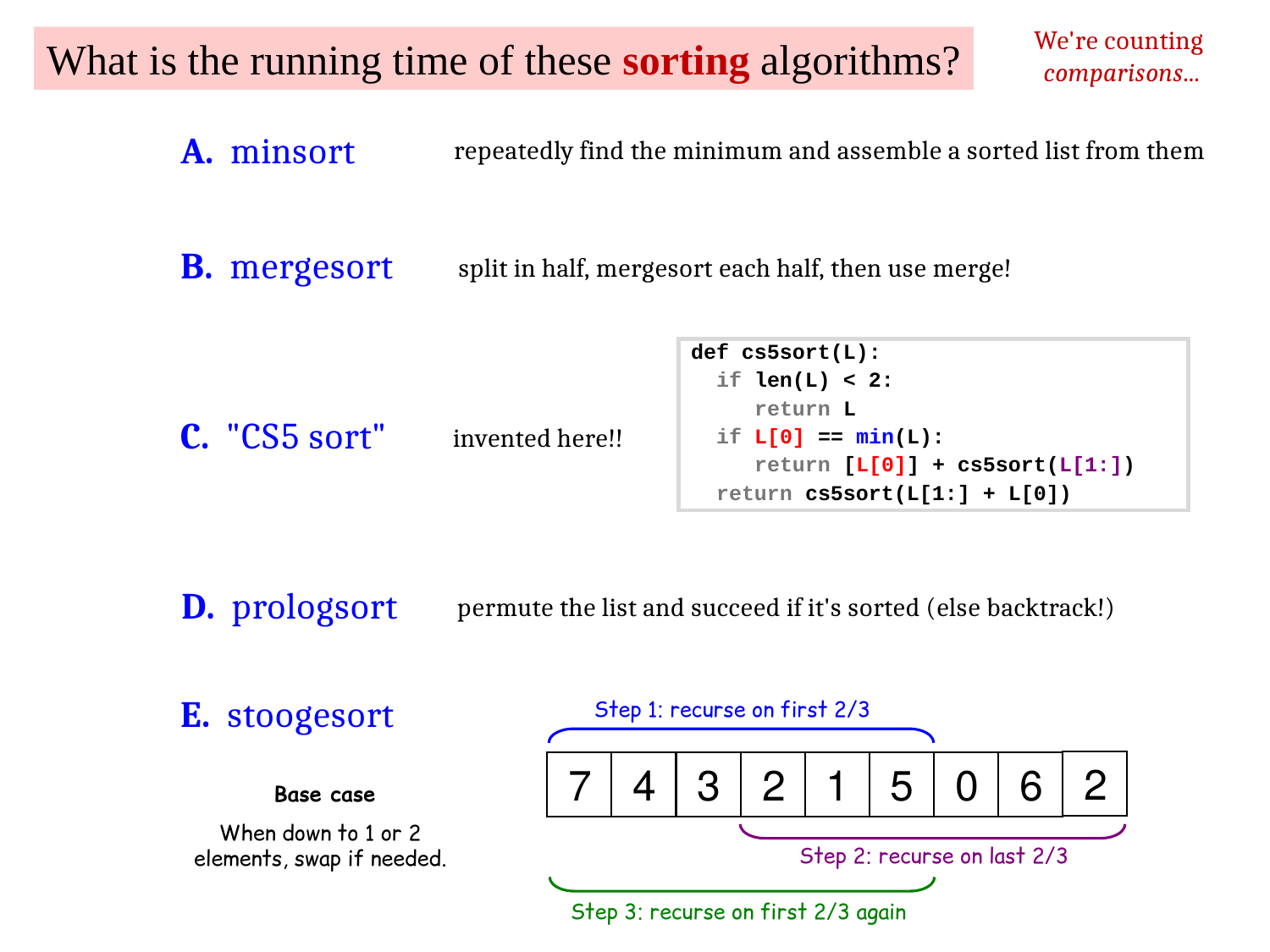

We're counting  comparisons...
What is the running time of these sorting algorithms?
A.  minsort
repeatedly find the minimum and assemble a sorted list from them
B.  mergesort
split in half, mergesort each half, then use merge!
def cs5sort(L):
  if len(L) < 2:
     return L
  if L[0] == min(L):
     return [L[0]] + cs5sort(L[1:])
  return cs5sort(L[1:] + L[0])
C.  "CS5 sort"
invented here!!

D.  prologsort
permute the list and succeed if it's sorted (else backtrack!)

E.  stoogesort
Step 1: recurse on first 2/3

2

7

4

3

2

1

5

0

6
Base case
When down to 1 or 2 elements, swap if needed.
Step 2: recurse on last 2/3
Step 3: recurse on first 2/3 again